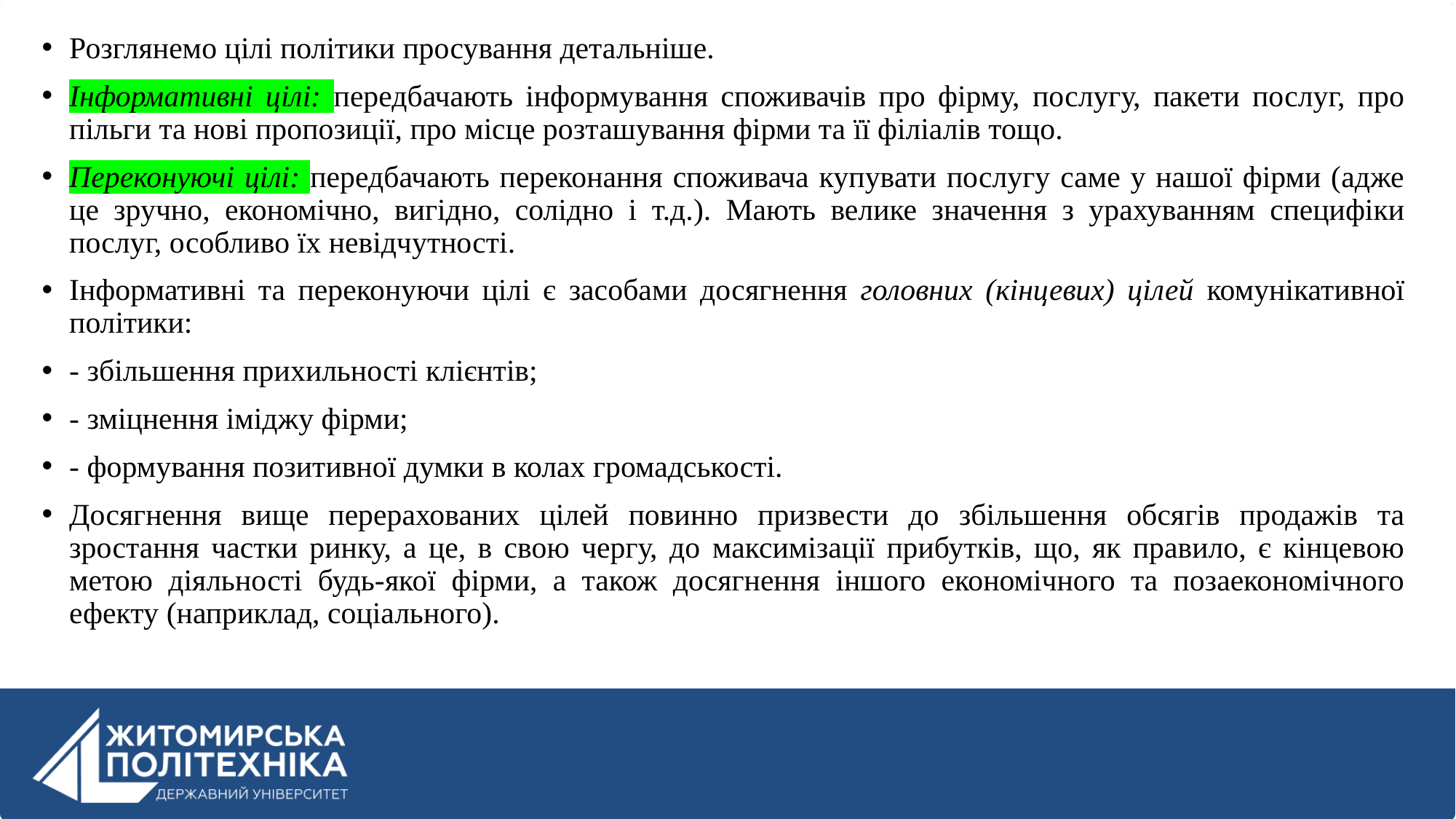

Розглянемо цілі політики просування детальніше.
Інформативні цілі: передбачають інформування споживачів про фірму, послугу, пакети послуг, про пільги та нові пропозиції, про місце розташування фірми та її філіалів тощо.
Переконуючі цілі: передбачають переконання споживача купувати послугу саме у нашої фірми (адже це зручно, економічно, вигідно, солідно і т.д.). Мають велике значення з урахуванням специфіки послуг, особливо їх невідчутності.
Інформативні та переконуючи цілі є засобами досягнення головних (кінцевих) цілей комунікативної політики:
- збільшення прихильності клієнтів;
- зміцнення іміджу фірми;
- формування позитивної думки в колах громадськості.
Досягнення вище перерахованих цілей повинно призвести до збільшення обсягів продажів та зростання частки ринку, а це, в свою чергу, до максимізації прибутків, що, як правило, є кінцевою метою діяльності будь-якої фірми, а також досягнення іншого економічного та позаекономічного ефекту (наприклад, соціального).